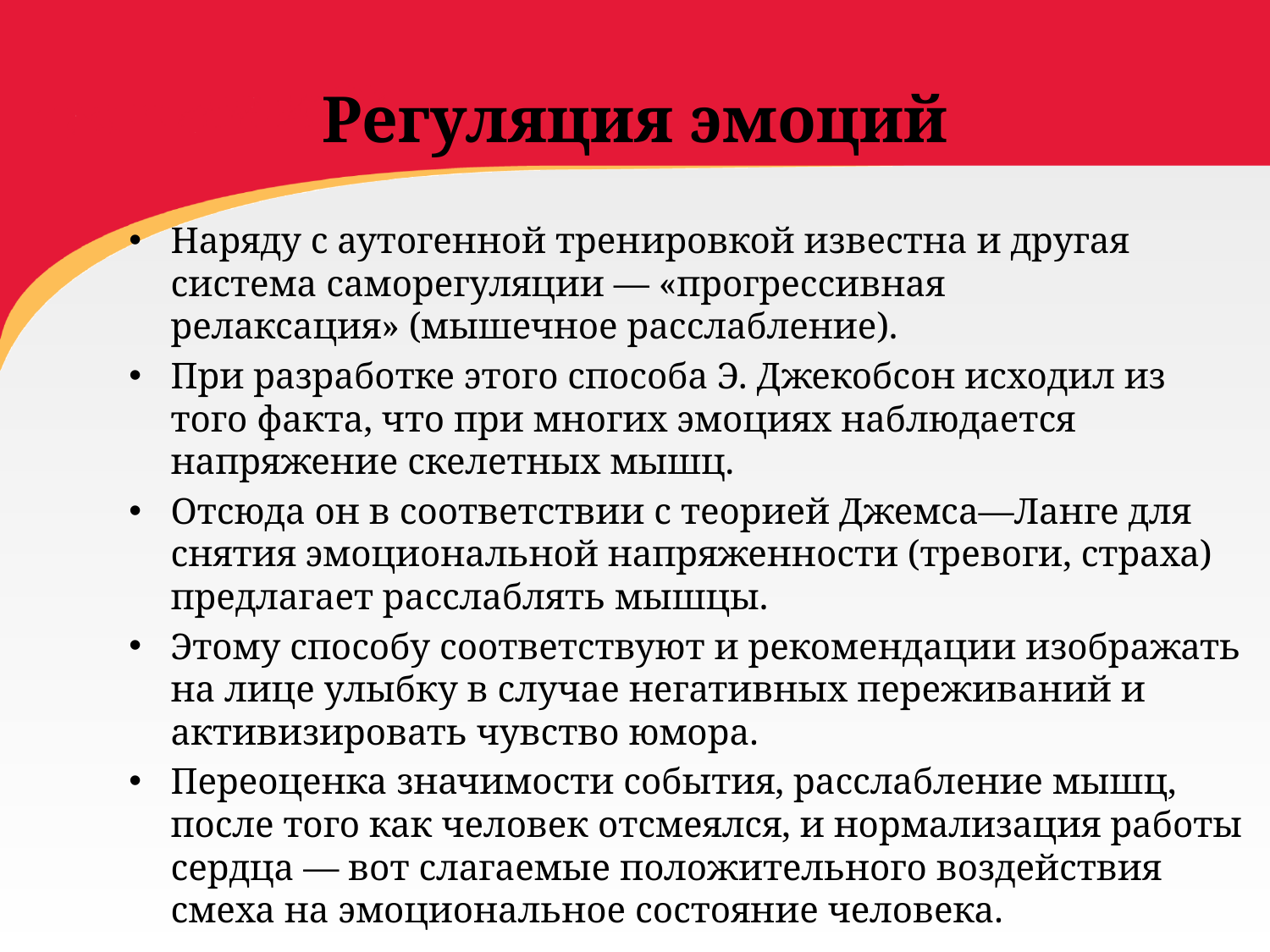

# Регуляция эмоций
Наряду с аутогенной тренировкой известна и другая система саморегуляции — «прогрессивная релаксация» (мышечное расслабление).
При разработке этого способа Э. Джекобсон исходил из того факта, что при многих эмоциях наблюдается напряжение скелетных мышц.
Отсюда он в соответствии с теорией Джемса—Ланге для снятия эмоциональной напряженности (тревоги, страха) предлагает расслаблять мышцы.
Этому способу соответствуют и рекомендации изображать на лице улыбку в случае негативных переживаний и активизировать чувство юмора.
Переоценка значимости события, расслабление мышц, после того как человек отсмеялся, и нормализация работы сердца — вот слагаемые положительного воздействия смеха на эмоциональное состояние человека.